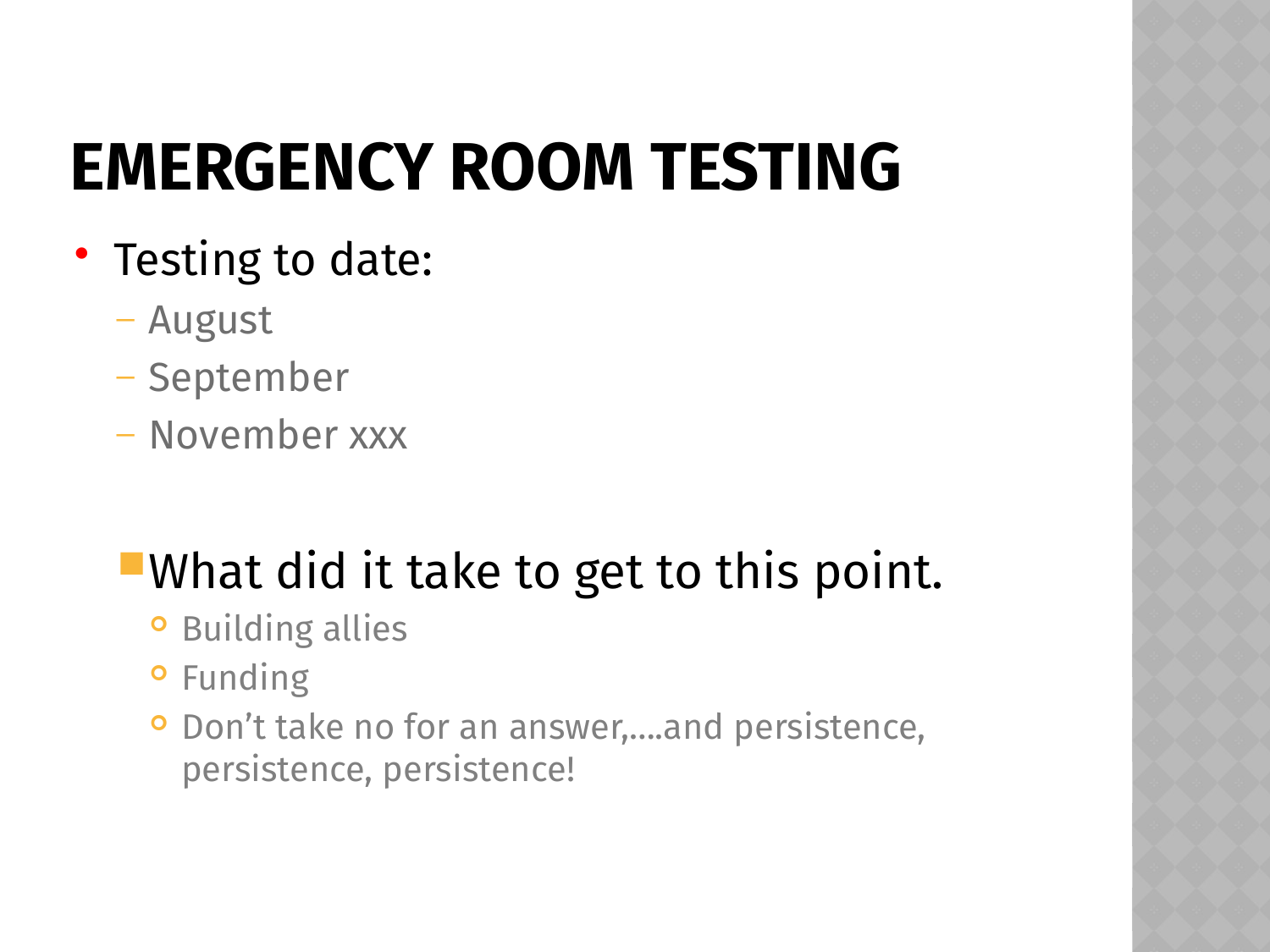

# Emergency Room Testing
Testing to date:
August
September
November xxx

What did it take to get to this point.
Building allies
Funding
Don’t take no for an answer,….and persistence, persistence, persistence!